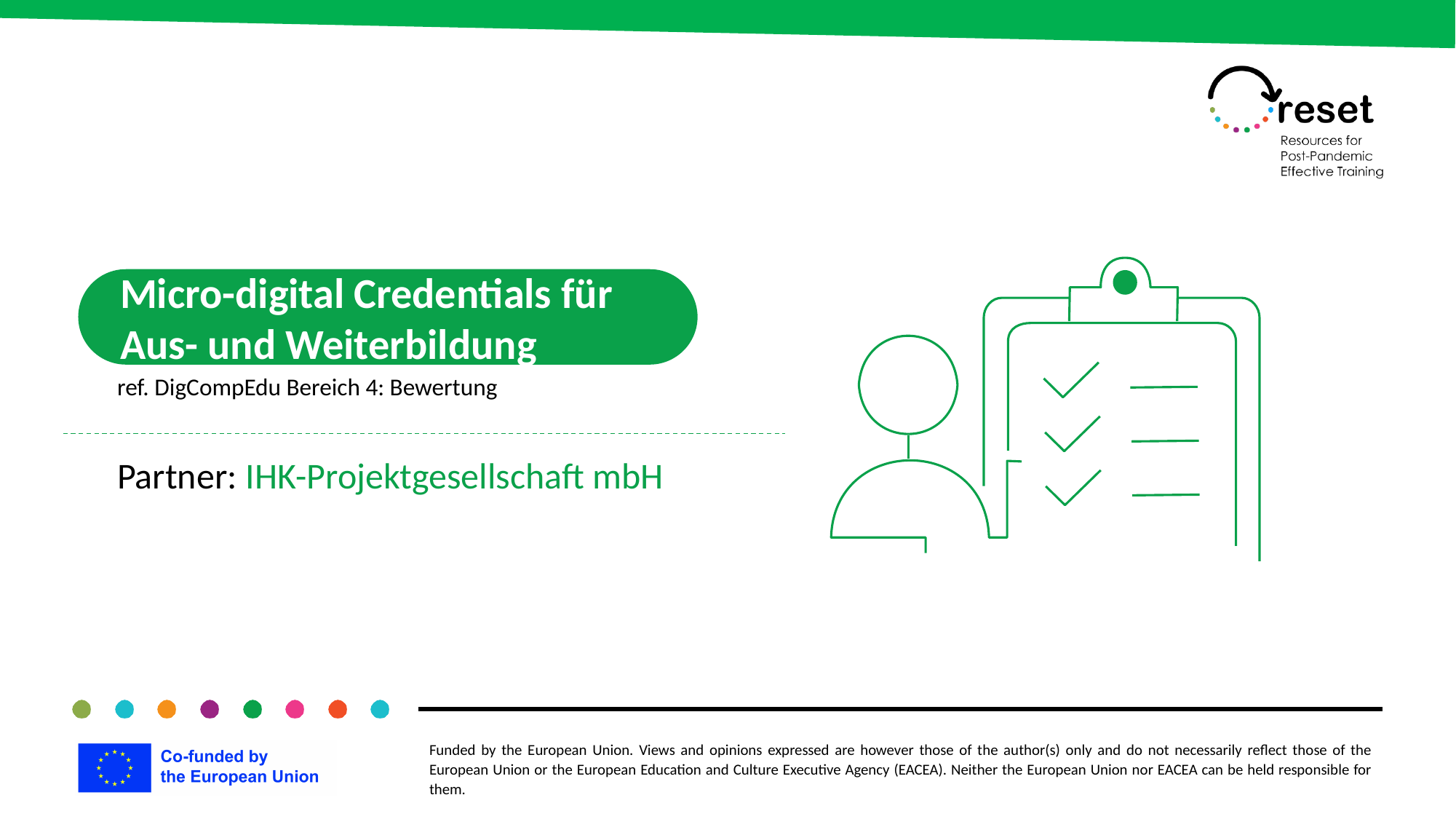

Micro-digital Credentials für Aus- und Weiterbildung
ref. DigCompEdu Bereich 4: Bewertung
Partner: IHK-Projektgesellschaft mbH